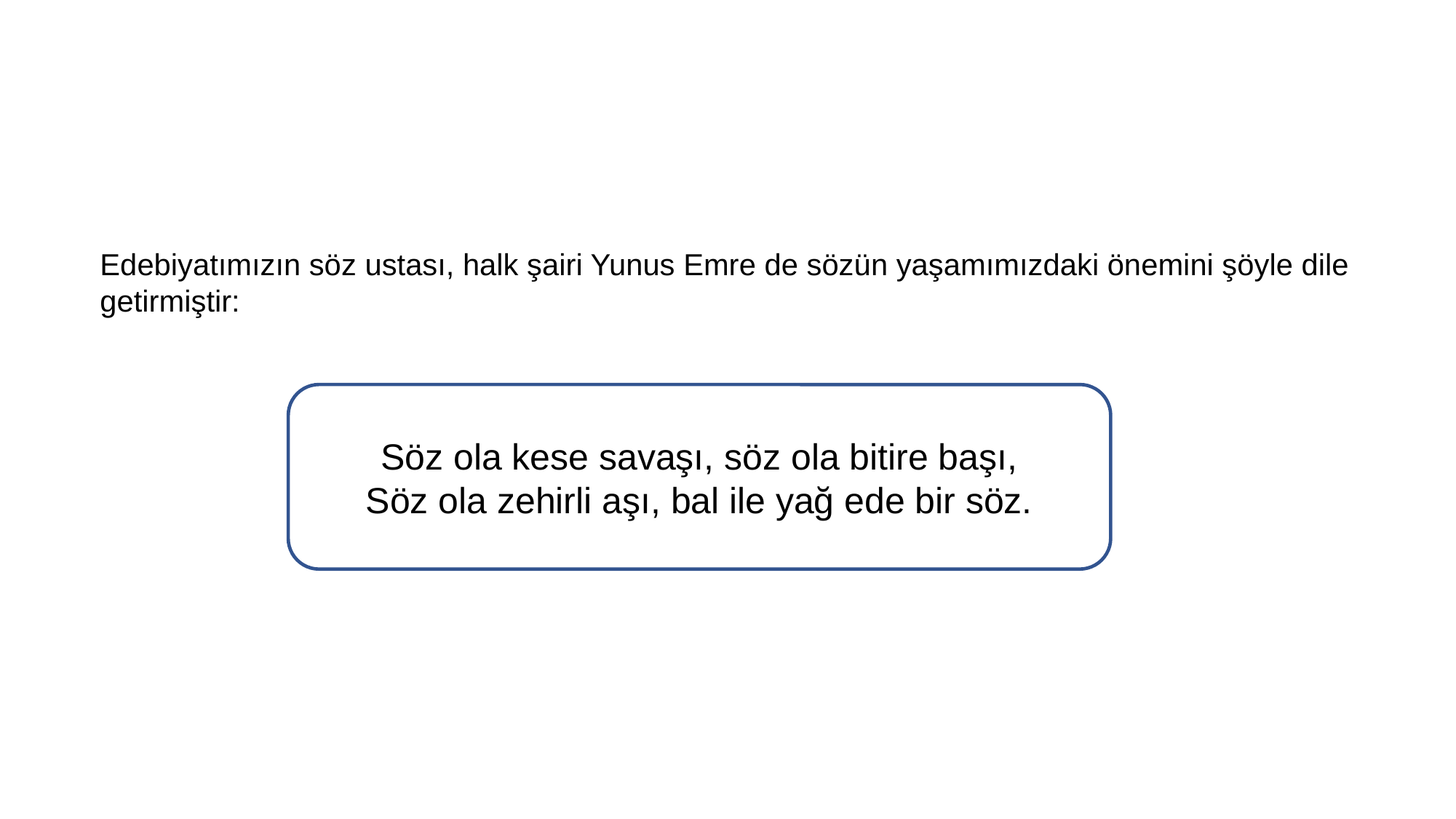

Edebiyatımızın söz ustası, halk şairi Yunus Emre de sözün yaşamımızdaki önemini şöyle dile getirmiştir:
Söz ola kese savaşı, söz ola bitire başı,
Söz ola zehirli aşı, bal ile yağ ede bir söz.